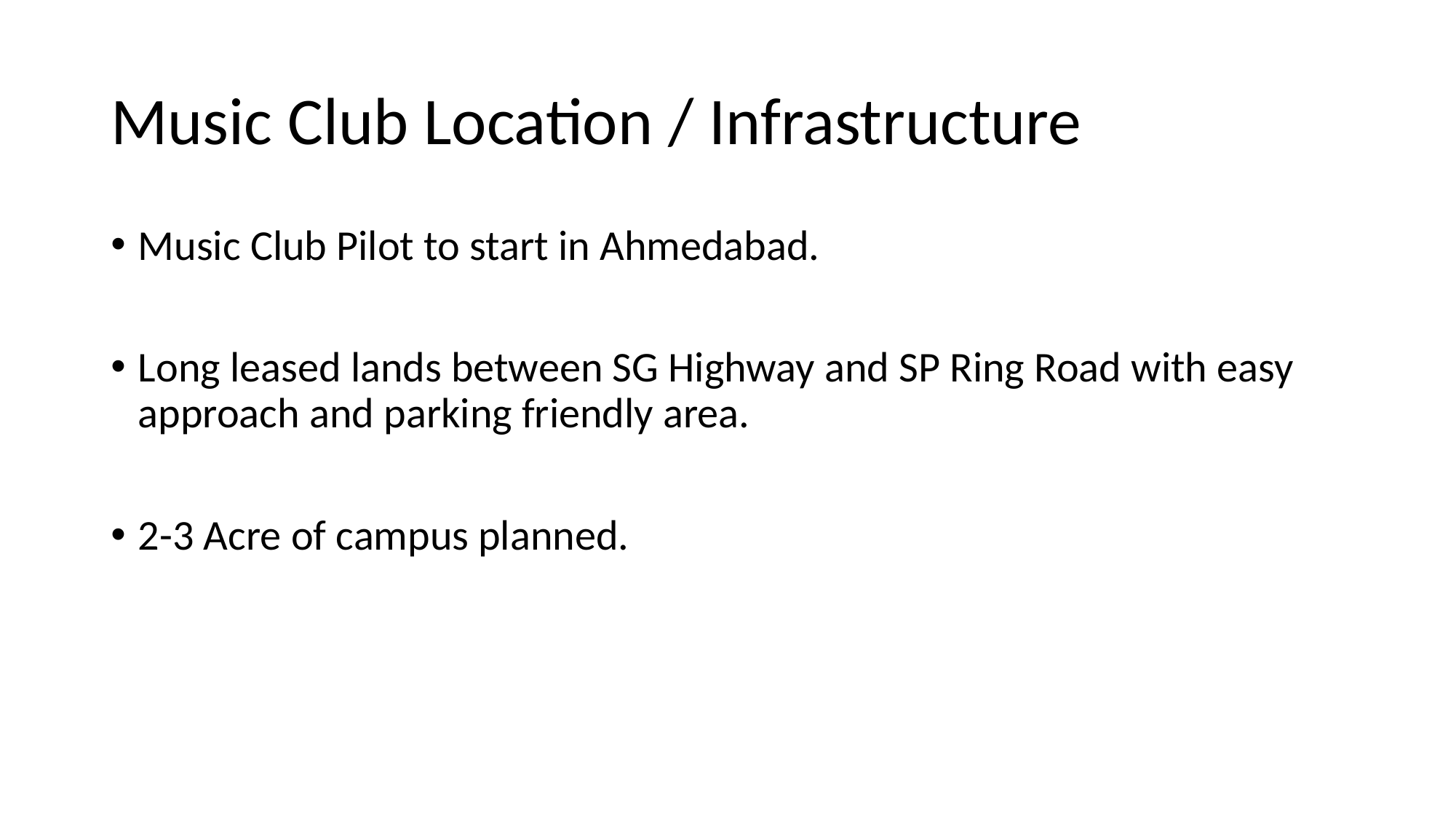

# Music Club Location / Infrastructure
Music Club Pilot to start in Ahmedabad.

Long leased lands between SG Highway and SP Ring Road with easy approach and parking friendly area.

2-3 Acre of campus planned.